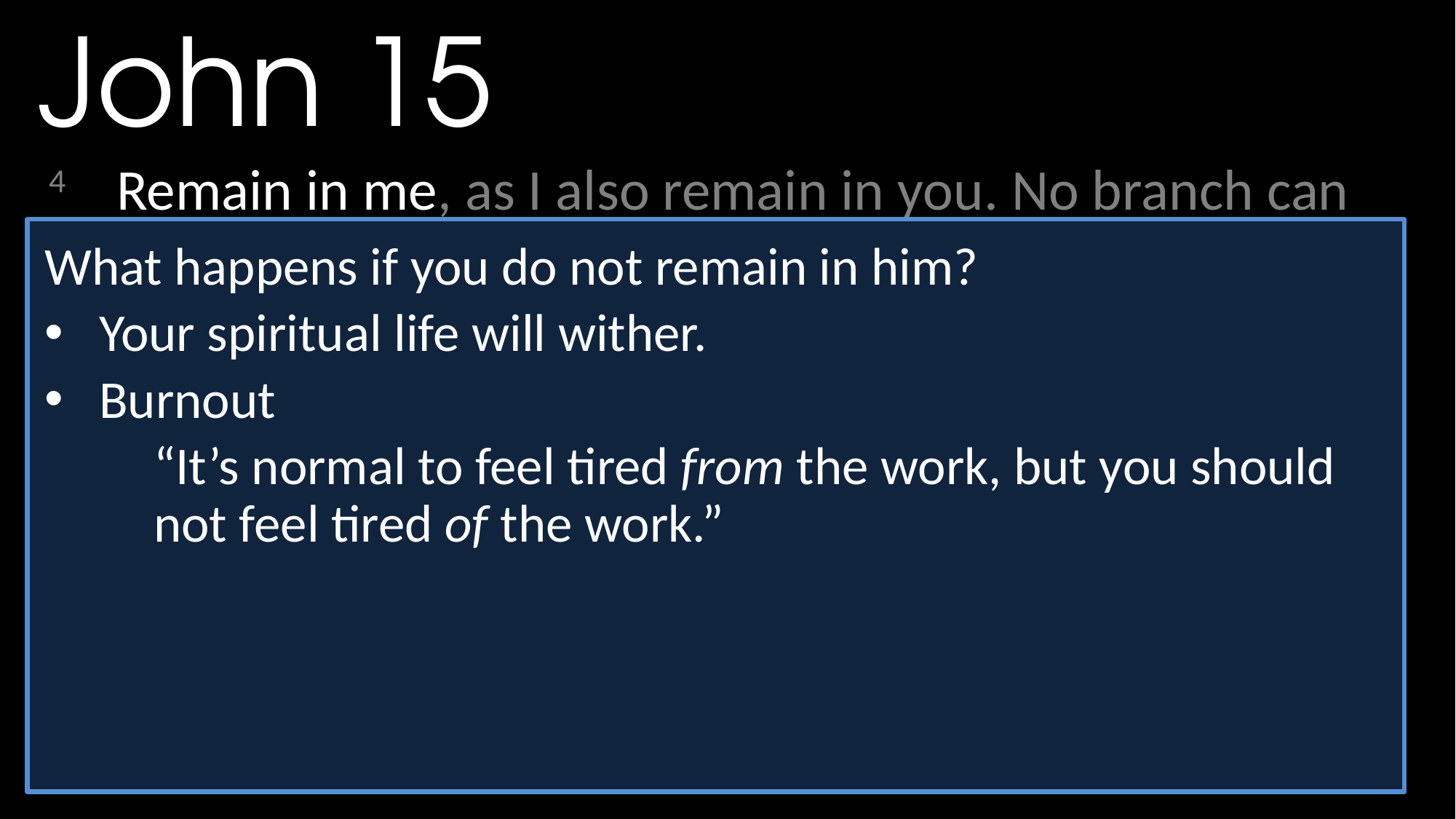

John 15
4 	Remain in me, as I also remain in you. No branch can bear fruit by itself; it must remain in the vine. Neither can you bear fruit unless you remain in me.
5 	“I am the vine; you are the branches. If you remain in me and I in you, you will bear much fruit; apart from me you can do nothing.

What happens if you do not remain in him?
Your spiritual life will wither.
Burnout
“It’s normal to feel tired from the work, but you should not feel tired of the work.”